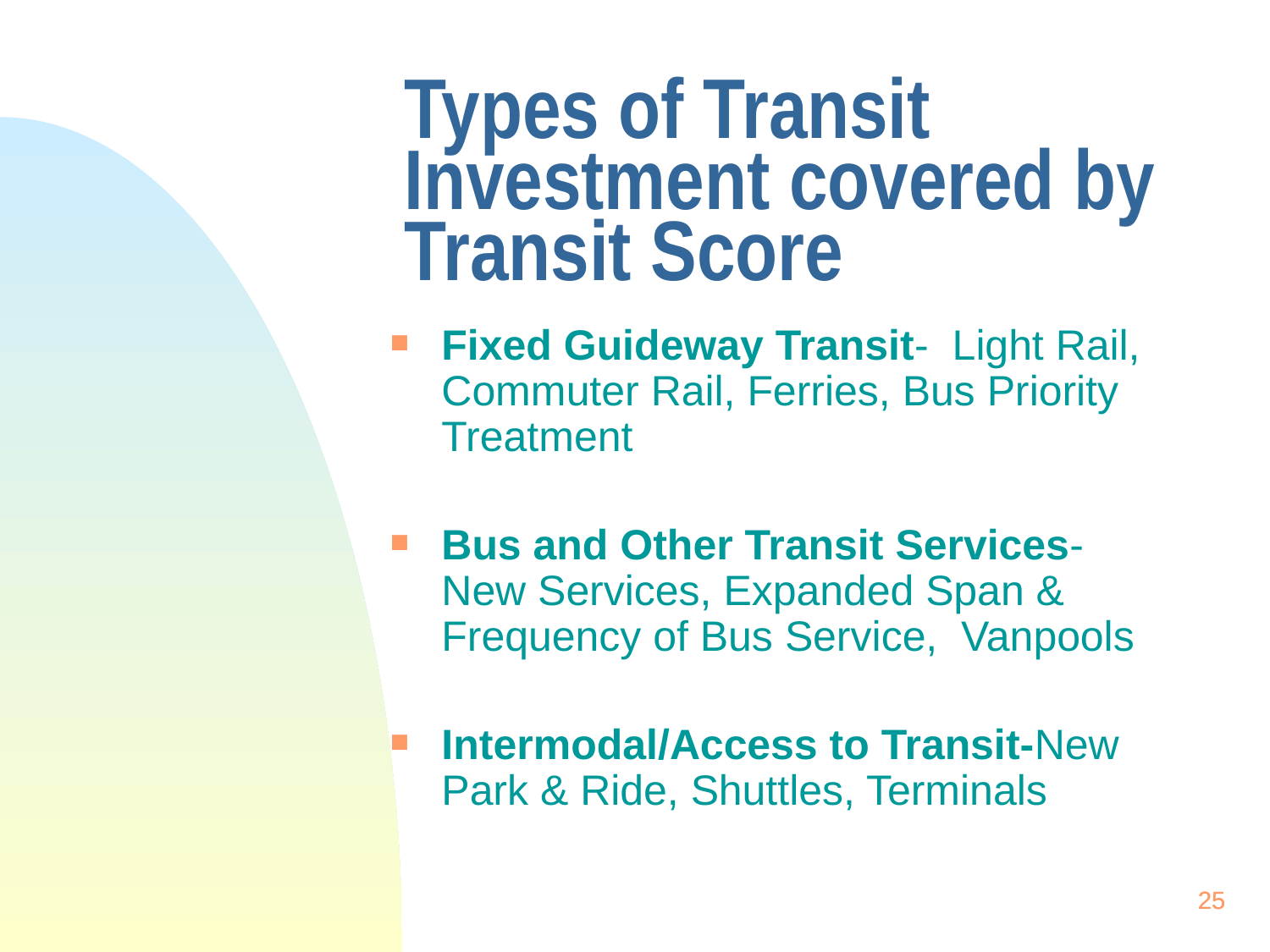

# Types of Transit Investment covered by Transit Score
Fixed Guideway Transit-  Light Rail, Commuter Rail, Ferries, Bus Priority Treatment

Bus and Other Transit Services-  New Services, Expanded Span & Frequency of Bus Service,  Vanpools

Intermodal/Access to Transit-New Park & Ride, Shuttles, Terminals
25
25